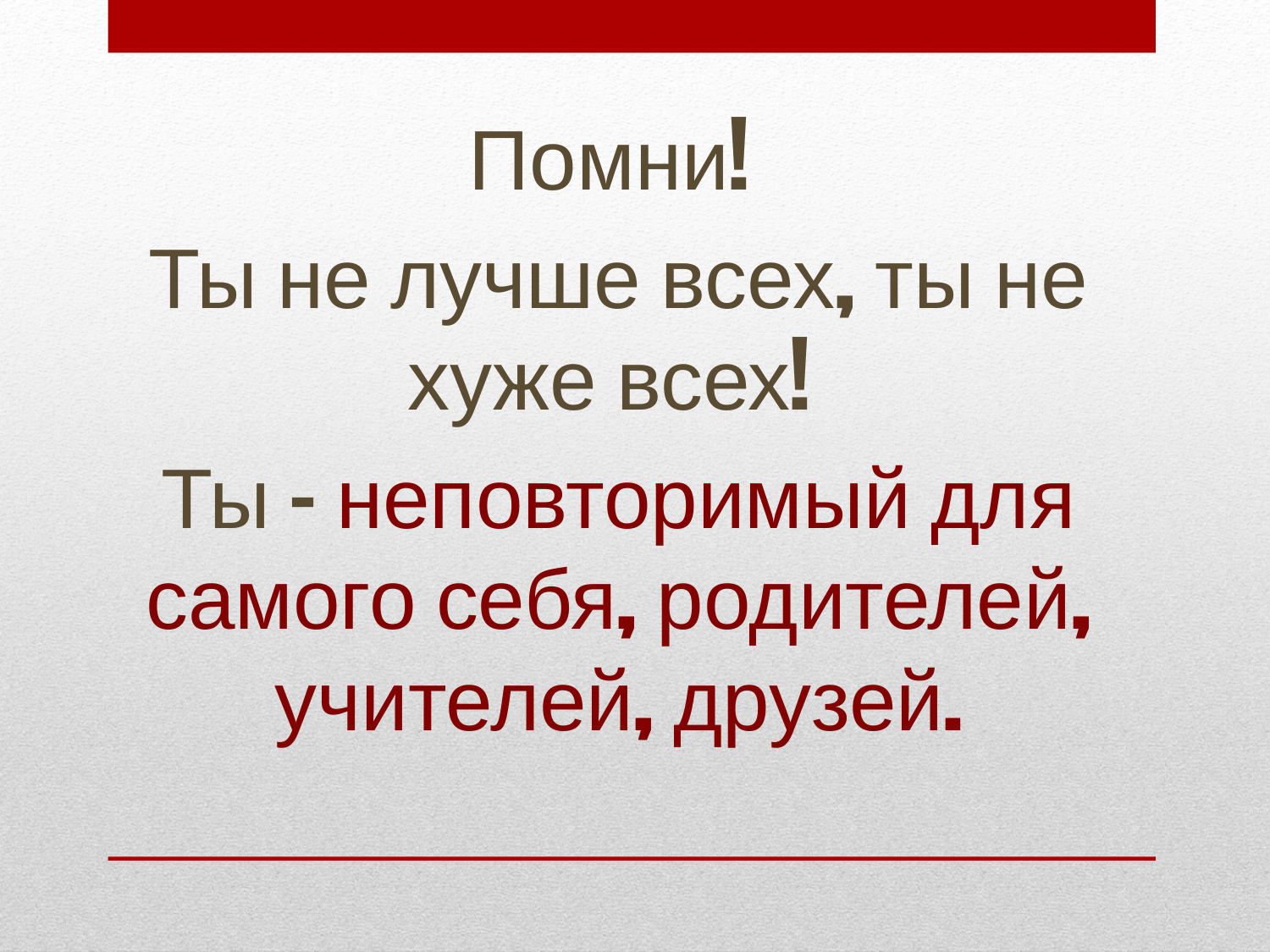

Помни!
Ты не лучше всех, ты не хуже всех!
Ты – неповторимый для самого себя, родителей, учителей, друзей.